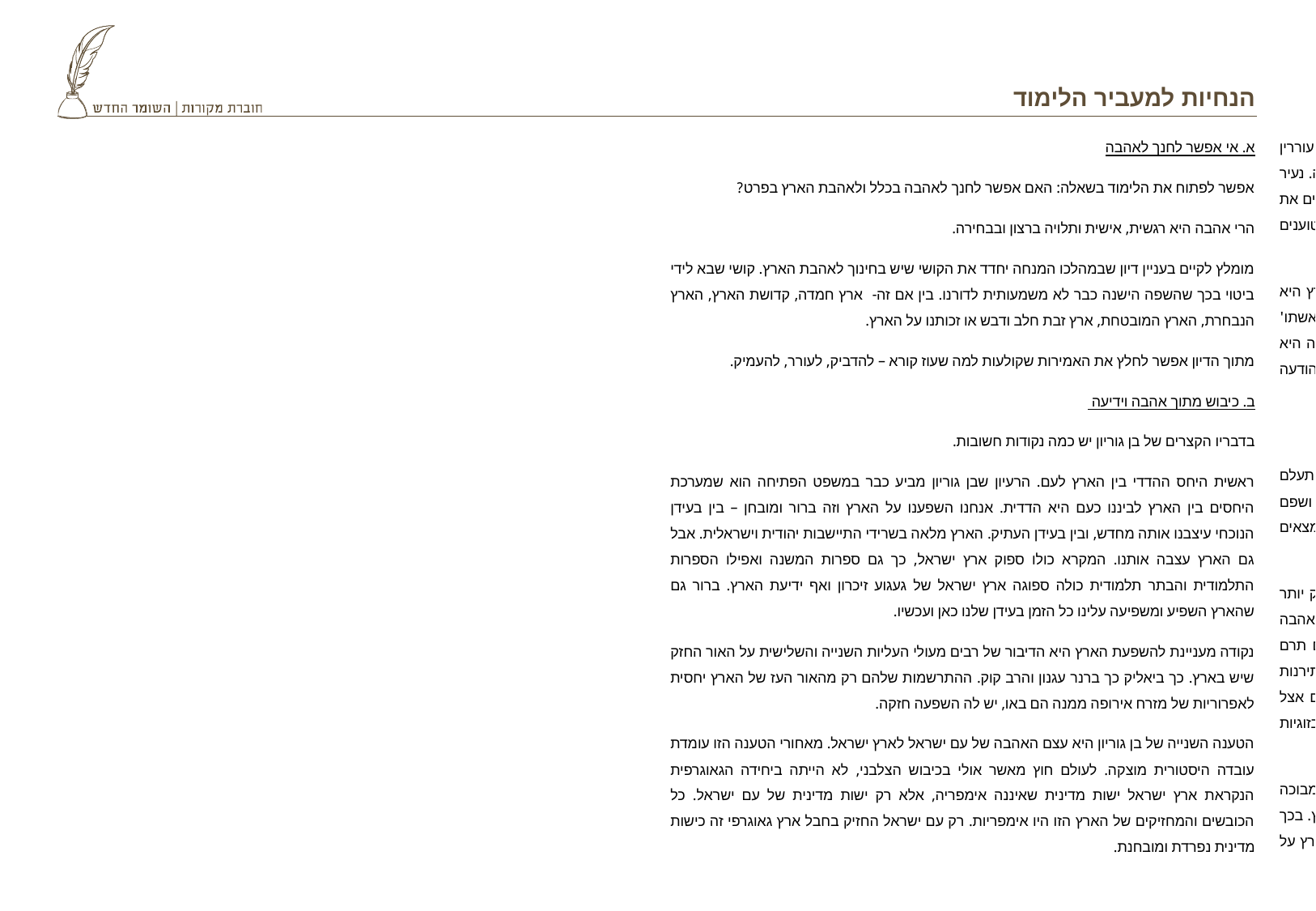

# הנחיות למעביר הלימוד
א. אי אפשר לחנך לאהבה
אפשר לפתוח את הלימוד בשאלה: האם אפשר לחנך לאהבה בכלל ולאהבת הארץ בפרט?
הרי אהבה היא רגשית, אישית ותלויה ברצון ובבחירה.
מומלץ לקיים בעניין דיון שבמהלכו המנחה יחדד את הקושי שיש בחינוך לאהבת הארץ. קושי שבא לידי ביטוי בכך שהשפה הישנה כבר לא משמעותית לדורנו. בין אם זה-  ארץ חמדה, קדושת הארץ, הארץ הנבחרת, הארץ המובטחת, ארץ זבת חלב ודבש או זכותנו על הארץ.
מתוך הדיון אפשר לחלץ את האמירות שקולעות למה שעוז קורא – להדביק, לעורר, להעמיק.
ב. כיבוש מתוך אהבה וידיעה
בדבריו הקצרים של בן גוריון יש כמה נקודות חשובות.
ראשית היחס ההדדי בין הארץ לעם. הרעיון שבן גוריון מביע כבר במשפט הפתיחה הוא שמערכת היחסים בין הארץ לביננו כעם היא הדדית. אנחנו השפענו על הארץ וזה ברור ומובחן – בין בעידן הנוכחי עיצבנו אותה מחדש, ובין בעידן העתיק. הארץ מלאה בשרידי התיישבות יהודית וישראלית. אבל גם הארץ עצבה אותנו. המקרא כולו ספוק ארץ ישראל, כך גם ספרות המשנה ואפילו הספרות התלמודית והבתר תלמודית כולה ספוגה ארץ ישראל של געגוע זיכרון ואף ידיעת הארץ. ברור גם שהארץ השפיע ומשפיעה עלינו כל הזמן בעידן שלנו כאן ועכשיו.
נקודה מעניינת להשפעת הארץ היא הדיבור של רבים מעולי העליות השנייה והשלישית על האור החזק שיש בארץ. כך ביאליק כך ברנר עגנון והרב קוק. ההתרשמות שלהם רק מהאור העז של הארץ יחסית לאפרוריות של מזרח אירופה ממנה הם באו, יש לה השפעה חזקה.
הטענה השנייה של בן גוריון היא עצם האהבה של עם ישראל לארץ ישראל. מאחורי הטענה הזו עומדת עובדה היסטורית מוצקה. לעולם חוץ מאשר אולי בכיבוש הצלבני, לא הייתה ביחידה הגאוגרפית הנקראת ארץ ישראל ישות מדינית שאיננה אימפריה, אלא רק ישות מדינית של עם ישראל. כל הכובשים והמחזיקים של הארץ הזו היו אימפריות. רק עם ישראל החזיק בחבל ארץ גאוגרפי זה כישות מדינית נפרדת ומובחנת.
אבל מעבר לכך טענתו של בן גוריון היא שאף עם לא אוהב את הארץ הזו לטענה זו יש היום עוררין שטוענים כי העם הפלסטיני אוהב את הארץ הזו לא פחות מאתנו. אבל לא זה הדיון בשיעור הזה. נעיר רק שיש כאן שתי שאלות א. האם עובדתית בן גוריון צודק? ב. גם אם נטען שהפלסטינאים אוהבים את הארץ האם הפלסטיניים הם עם בפני עצמו או שהם חלק מהעם הערבי הגדול כפי שחלקם טוענים במפורש [למשל באמנה הפלסטינית של אש"פ]
הקטע הידוע שמסתובב הרבה אך אין יודעים מה מקורו הוא קטע שטוען שהדרך לאהבת הארץ היא בידיעתה. בידיעתה הבלתי אמצעית. ממש כמו שבספר בראשית כתוב 'והאדם ידע את חווה אשתו' במובן של קיום מערכת יחסים עמוקה בכל מישורי החיים. במילים אחרות הטענה שבקטע הזה היא הטענה שבארגון אנו קוראים לה להתחבר אל האדמה. מכאן אפשר להפליג לתיאורי אהבה עד הודעה חדשה. אבל כדי להתחבר אליהם צריך פשוט להיות שם.
ג. עידן "הבשלת האהבה"
הקטע הזה מדבר בעד עצמו. אנחנו מבקשים לטעון שאכן ישנה בעיה ולא נכון ולא צריך להתעלם ממנה. אי אפשר להסתפק רק בחזרה אל הפלמחני"ק המשופם יאצק עם האקורדיון על כתפיו ושפם על פניו ולשיר שירי אהבה ישנים לארץ. אפשר אבל רק במעגלים של אנשים שקונים את זה שנמצאים שם. הרוב כבר לא שם.
הטענה השנייה היא שקורה כאן תהליך שיכול להביא למשהו חדש טוב יותר, מדויק יותר, עמוק יותר מאותה אהבה ישנה. זהו תהליך מורכב ורב שנים אולי אף רב דורות. הבאנו דוגמה מזגוגיות אהבה זוגית ואהבת ילדים. שם היה משבר גדול שעדיין לא הסתיים, אך כפי שהראנו משבר זה גם תרם להעמקה ודיוק של עולם הזוגיות והמשפחה. אפשר להרחיב על כך את הדיבור. איך מהמתירנות המינית של המאה ועשרים הגענו את מושגי הזוגיות שיוצרים מרחבי אהבה והדדיות מדהימים אצל רבים מאתנו. תסתכלו אחורה ארבעים חמישים שנה על מה היה או יותר נכון לא היה בזוגיות הממוצעת.
הטענה היא שאנחנו נמצאים בעידן הביניים גם בתחום אהבת הארץ. מנם קצת אחורה ולכן המבוכה גדולה יותר, אך הכיוון יכול להיות חיובי, ולשם אנחנו מבקשים להגיע. להבשלה של אהבת הארץ. בכך אנו פותחים סדרה של מספר שעורים שבה ננסה בתוך הבלבול לברר קצת את ערך אהבת הארץ על פניו השונות.